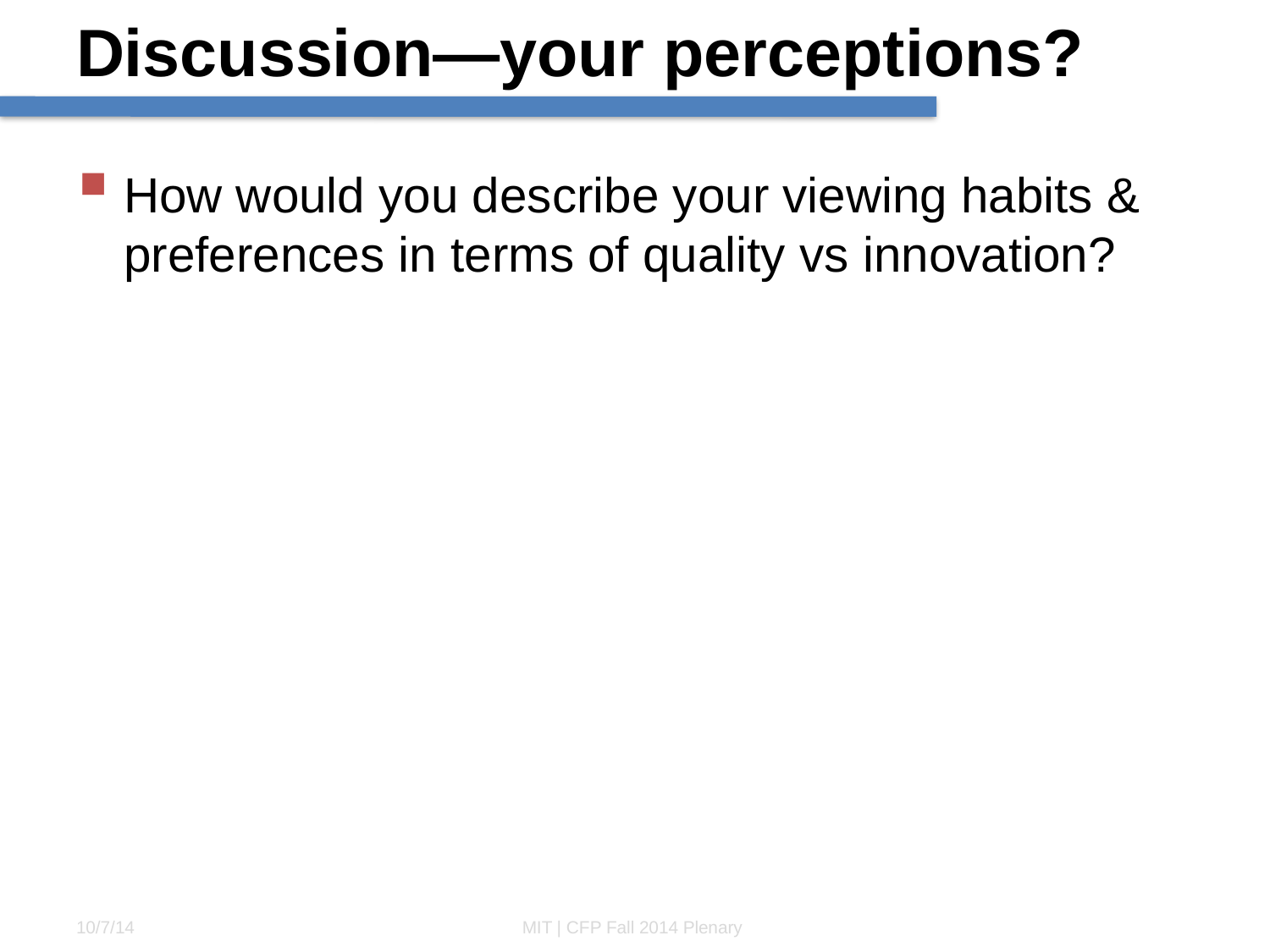

# Discussion—your perceptions?
How would you describe your viewing habits & preferences in terms of quality vs innovation?

10/7/14
MIT | CFP Fall 2014 Plenary